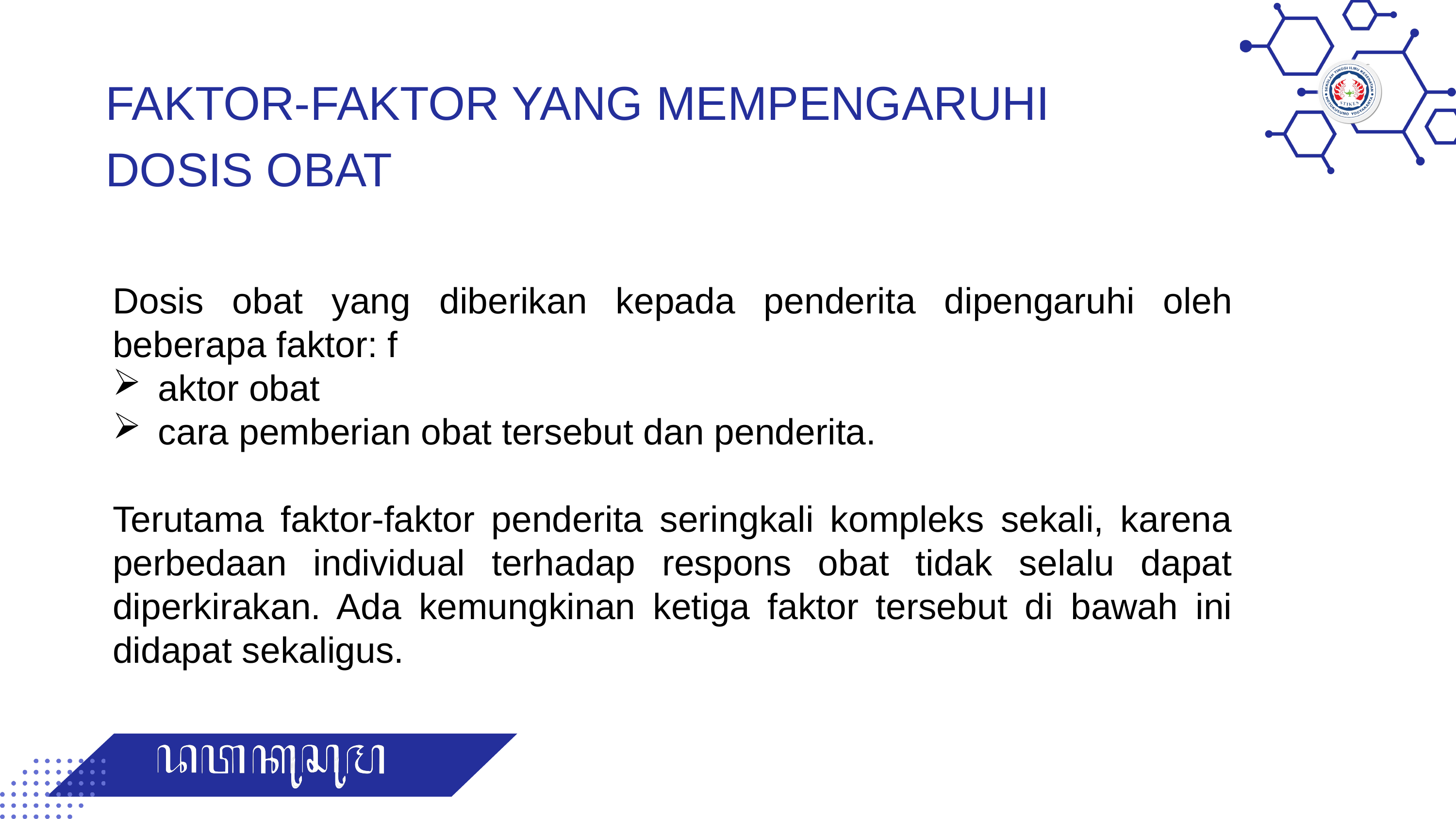

FAKTOR-FAKTOR YANG MEMPENGARUHI DOSIS OBAT
Dosis obat yang diberikan kepada penderita dipengaruhi oleh beberapa faktor: f
aktor obat
cara pemberian obat tersebut dan penderita.

Terutama faktor-faktor penderita seringkali kompleks sekali, karena perbedaan individual terhadap respons obat tidak selalu dapat diperkirakan. Ada kemungkinan ketiga faktor tersebut di bawah ini didapat sekaligus.